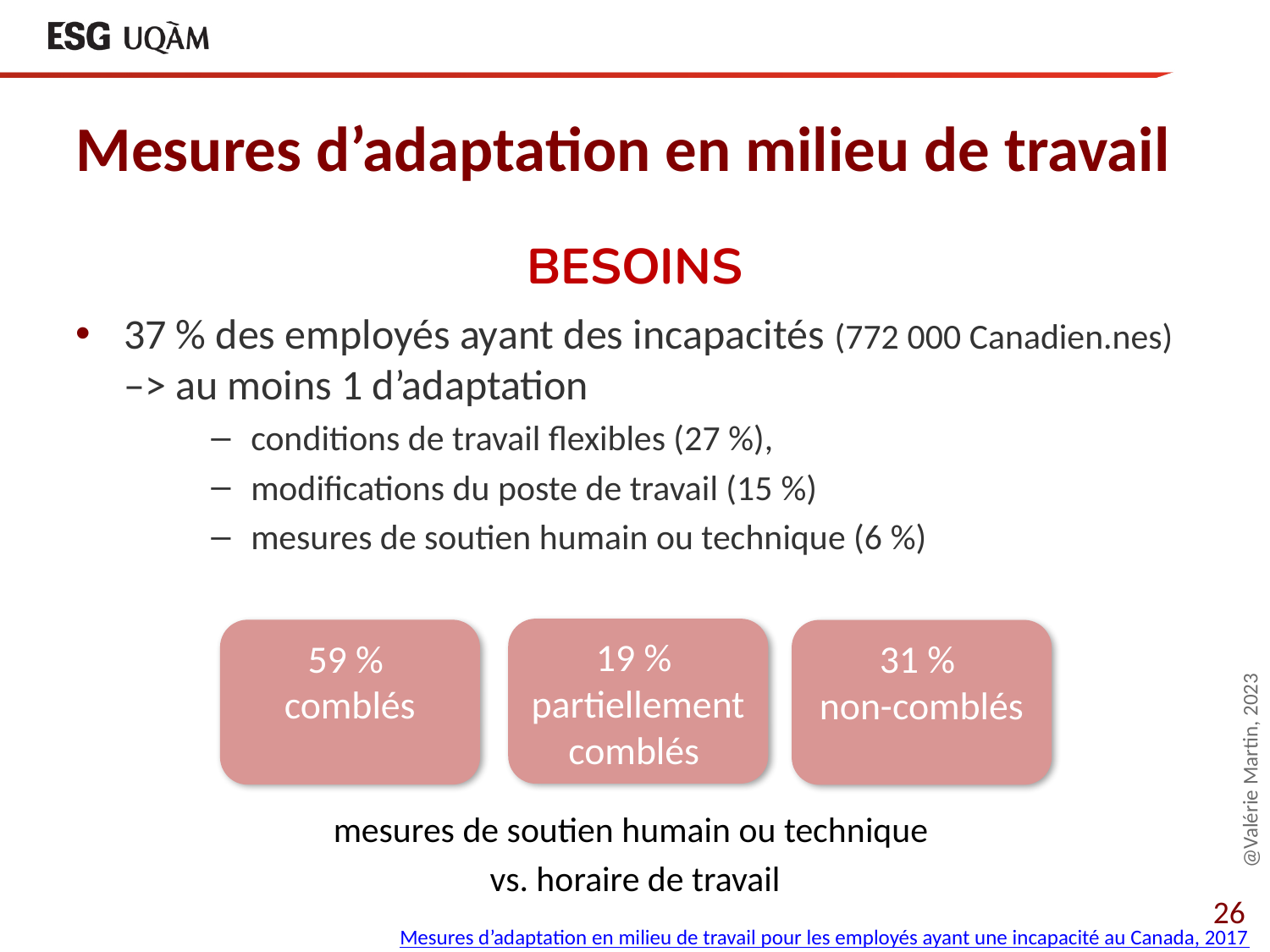

# Mesures d’adaptation en milieu de travail
BESOINS

37 % des employés ayant des incapacités (772 000 Canadien.nes)
–> au moins 1 d’adaptation
conditions de travail flexibles (27 %),
modifications du poste de travail (15 %)
mesures de soutien humain ou technique (6 %)

mesures de soutien humain ou technique
vs. horaire de travail
@Valérie Martin, 2023
19 %
partiellement comblés
59 %
comblés
31 %
non-comblés
Mesures d’adaptation en milieu de travail pour les employés ayant une incapacité au Canada, 2017